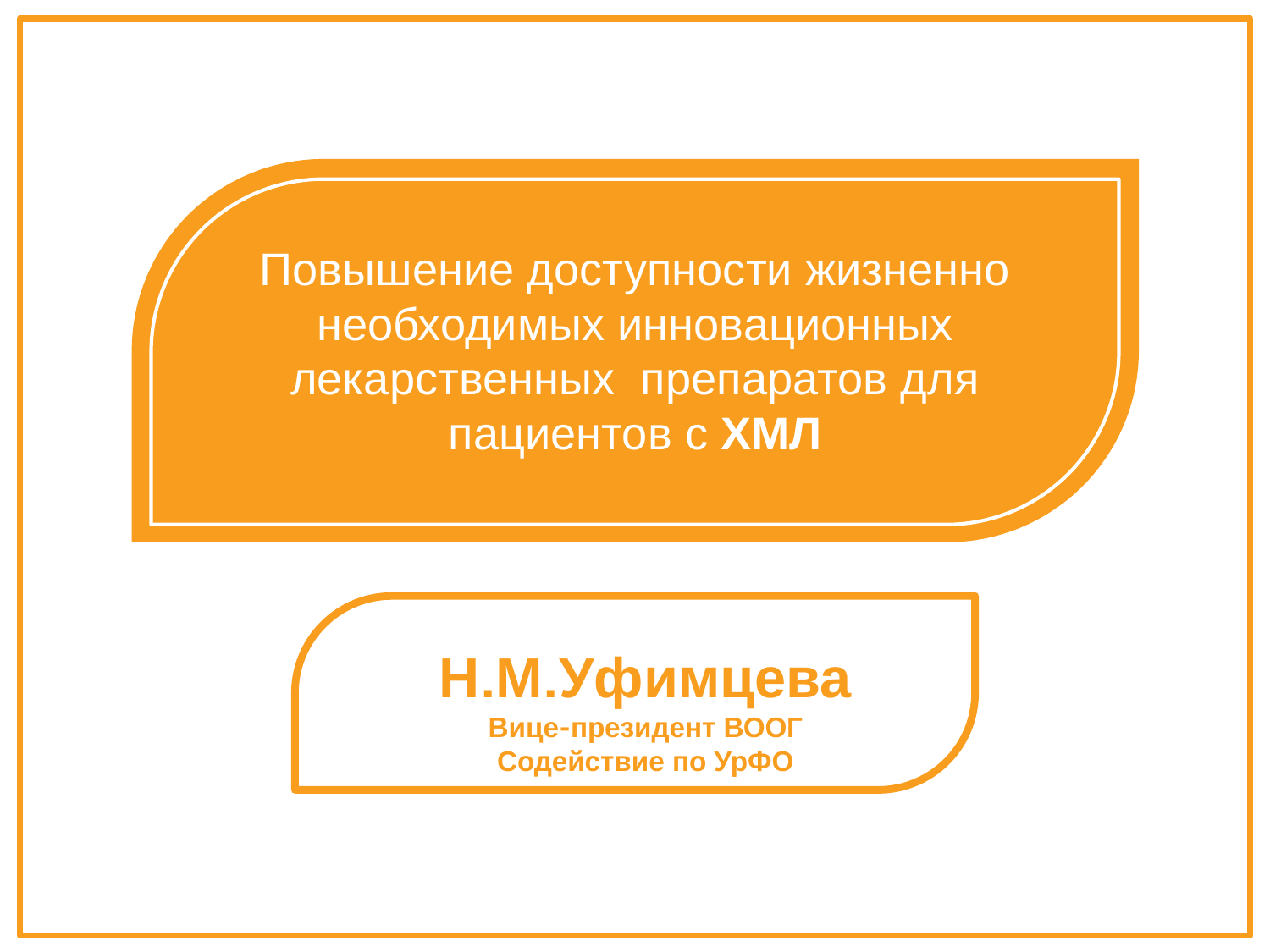

Повышение доступности жизненно необходимых инновационных лекарственных  препаратов для пациентов с ХМЛ

Н.М.Уфимцева
Вице-президент ВООГ Содействие по УрФО